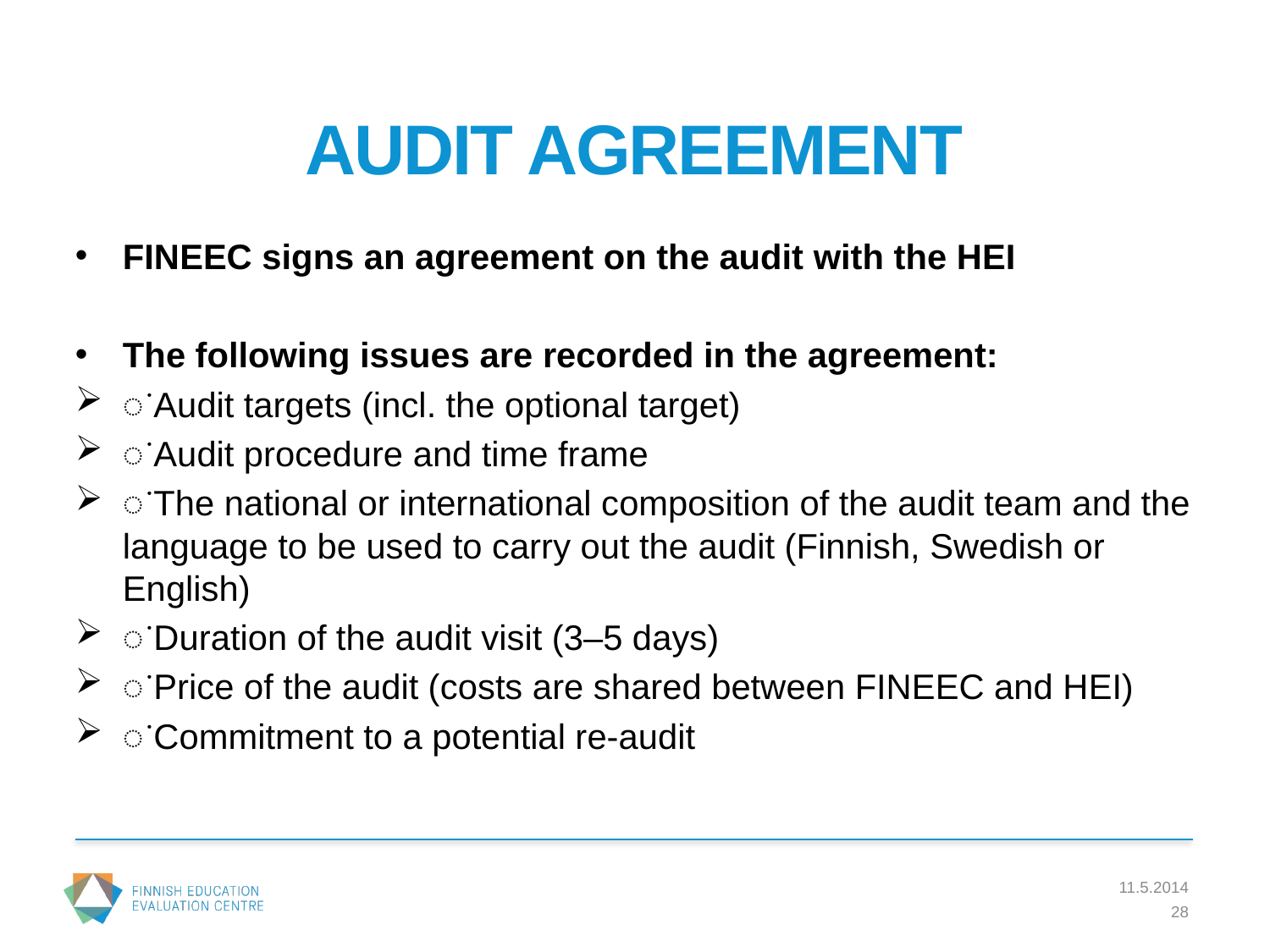

# AUDIT AGREEMENT
FINEEC signs an agreement on the audit with the HEI

The following issues are recorded in the agreement:
͘͘ Audit targets (incl. the optional target)
͘͘ Audit procedure and time frame
͘͘ The national or international composition of the audit team and the language to be used to carry out the audit (Finnish, Swedish or English)
͘͘ Duration of the audit visit (3–5 days)
͘͘ Price of the audit (costs are shared between FINEEC and HEI)
͘͘ Commitment to a potential re-audit
11.5.2014
28